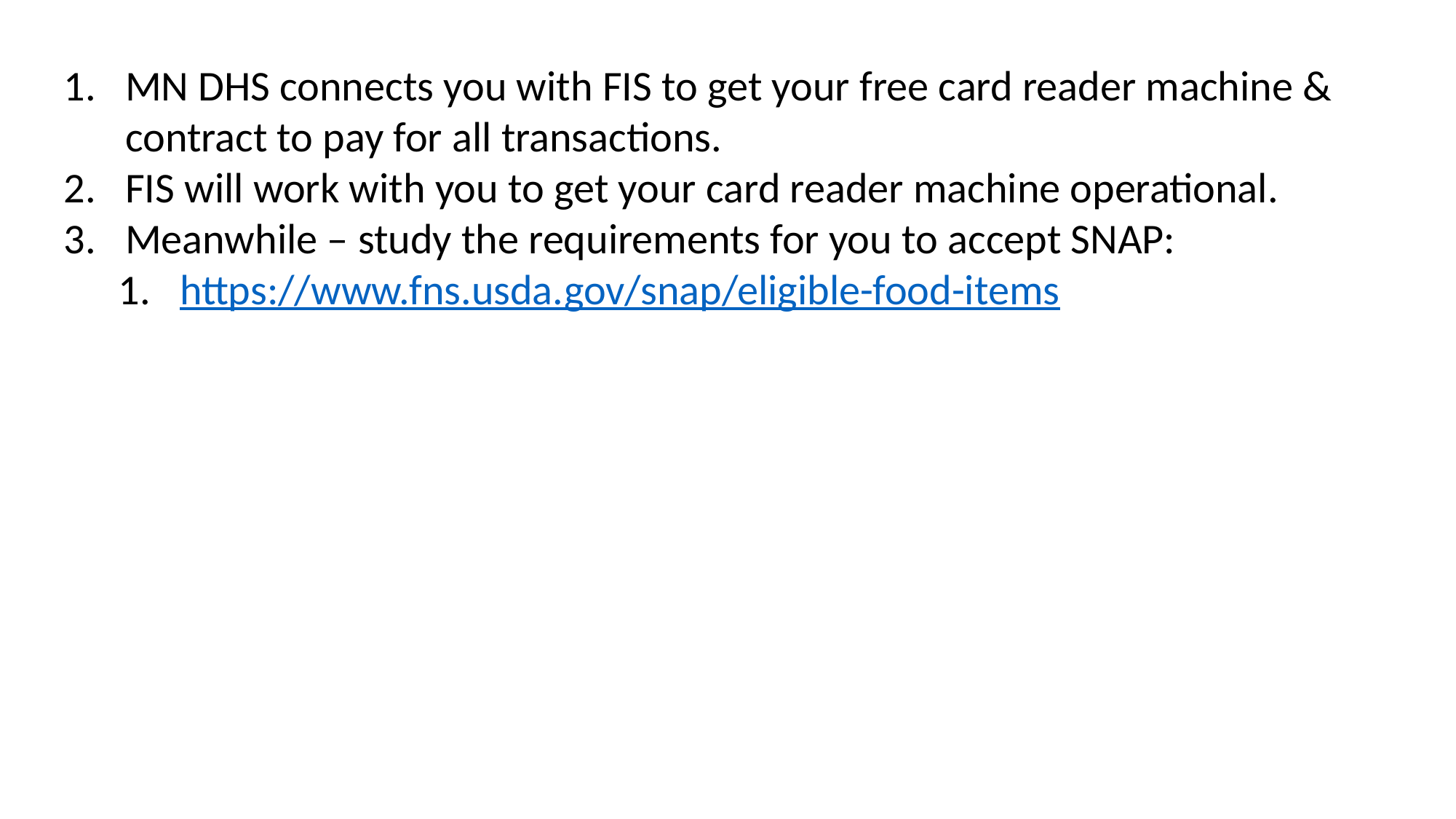

MN DHS connects you with FIS to get your free card reader machine & contract to pay for all transactions.
FIS will work with you to get your card reader machine operational.
Meanwhile – study the requirements for you to accept SNAP:
https://www.fns.usda.gov/snap/eligible-food-items